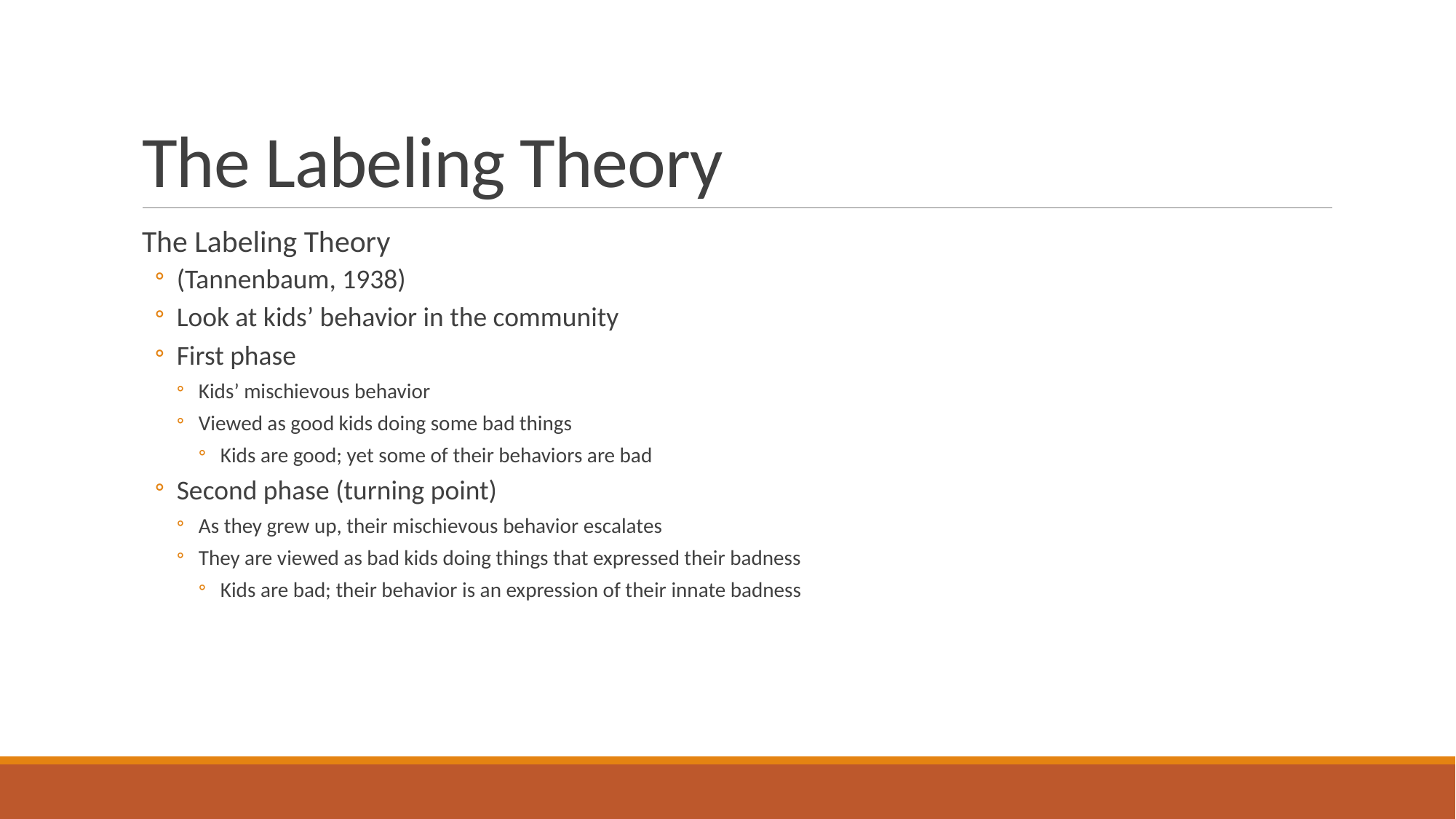

# The Labeling Theory
The Labeling Theory
(Tannenbaum, 1938)
Look at kids’ behavior in the community
First phase
Kids’ mischievous behavior
Viewed as good kids doing some bad things
Kids are good; yet some of their behaviors are bad
Second phase (turning point)
As they grew up, their mischievous behavior escalates
They are viewed as bad kids doing things that expressed their badness
Kids are bad; their behavior is an expression of their innate badness